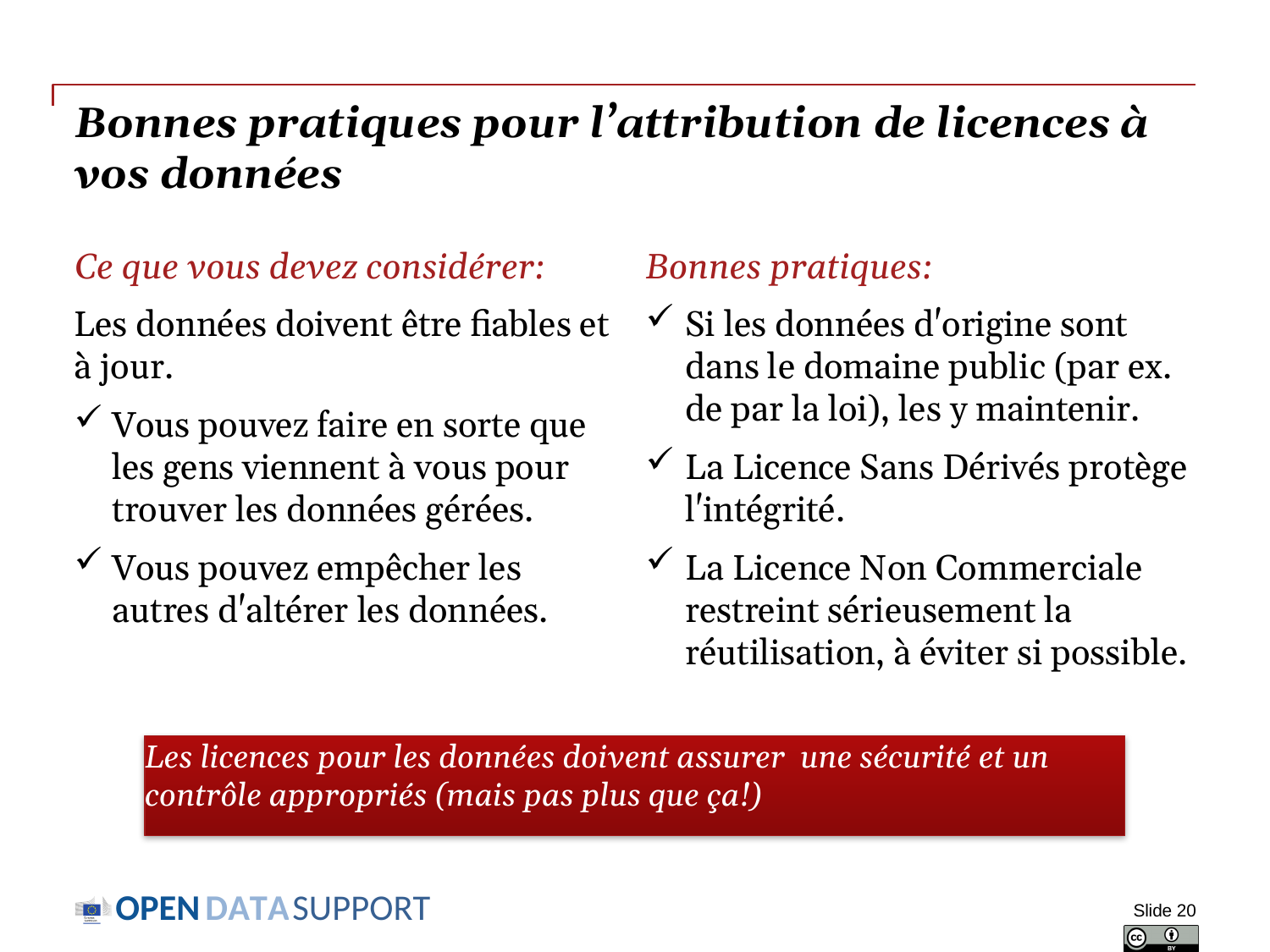

# Bonnes pratiques pour l’attribution de licences à vos données
Bonnes pratiques:
Si les données d'origine sont dans le domaine public (par ex. de par la loi), les y maintenir.
La Licence Sans Dérivés protège l'intégrité.
La Licence Non Commerciale restreint sérieusement la réutilisation, à éviter si possible.
Ce que vous devez considérer:
Les données doivent être fiables et à jour.
Vous pouvez faire en sorte que les gens viennent à vous pour trouver les données gérées.
Vous pouvez empêcher les autres d'altérer les données.
Les licences pour les données doivent assurer  une sécurité et un contrôle appropriés (mais pas plus que ça!)
Slide 20